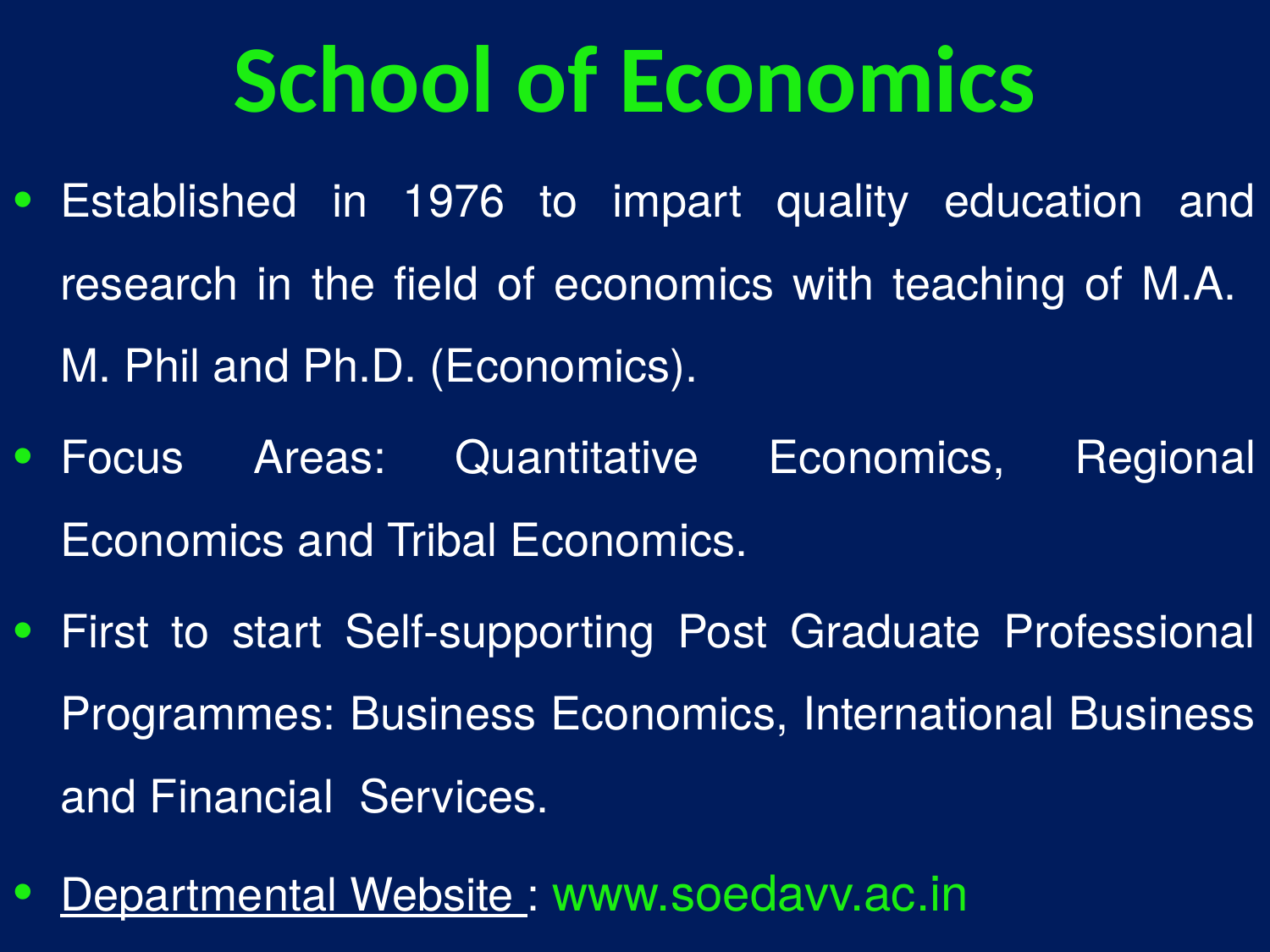

# School of Economics
Established in 1976 to impart quality education and research in the field of economics with teaching of M.A.  M. Phil and Ph.D. (Economics).
Focus Areas: Quantitative Economics, Regional Economics and Tribal Economics.
First to start Self-supporting Post Graduate Professional Programmes: Business Economics, International Business and Financial  Services.
Departmental Website : www.soedavv.ac.in